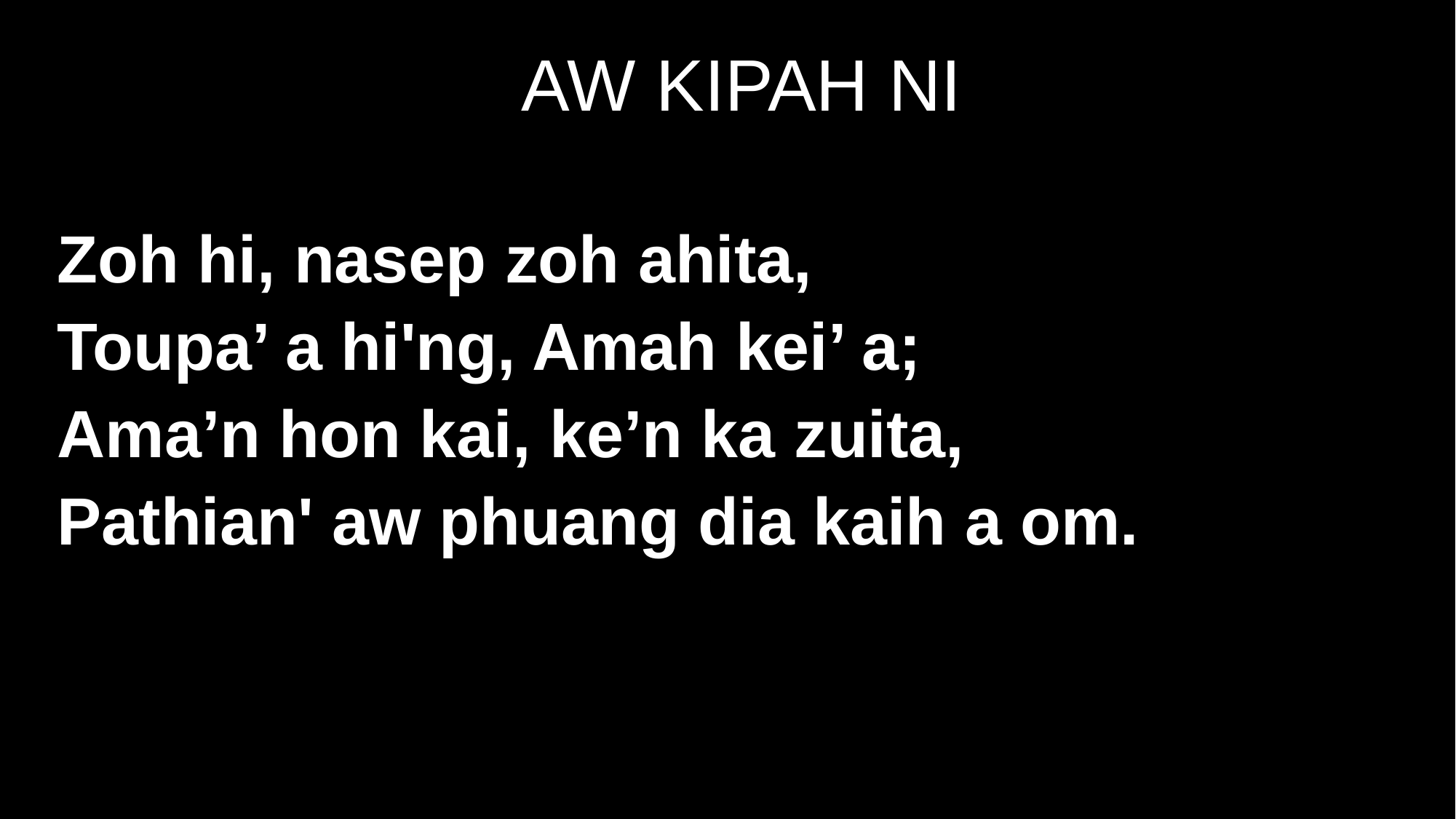

AW KIPAH NI
Zoh hi, nasep zoh ahita,
Toupa’ a hi'ng, Amah kei’ a;
Ama’n hon kai, ke’n ka zuita,
Pathian' aw phuang dia kaih a om.